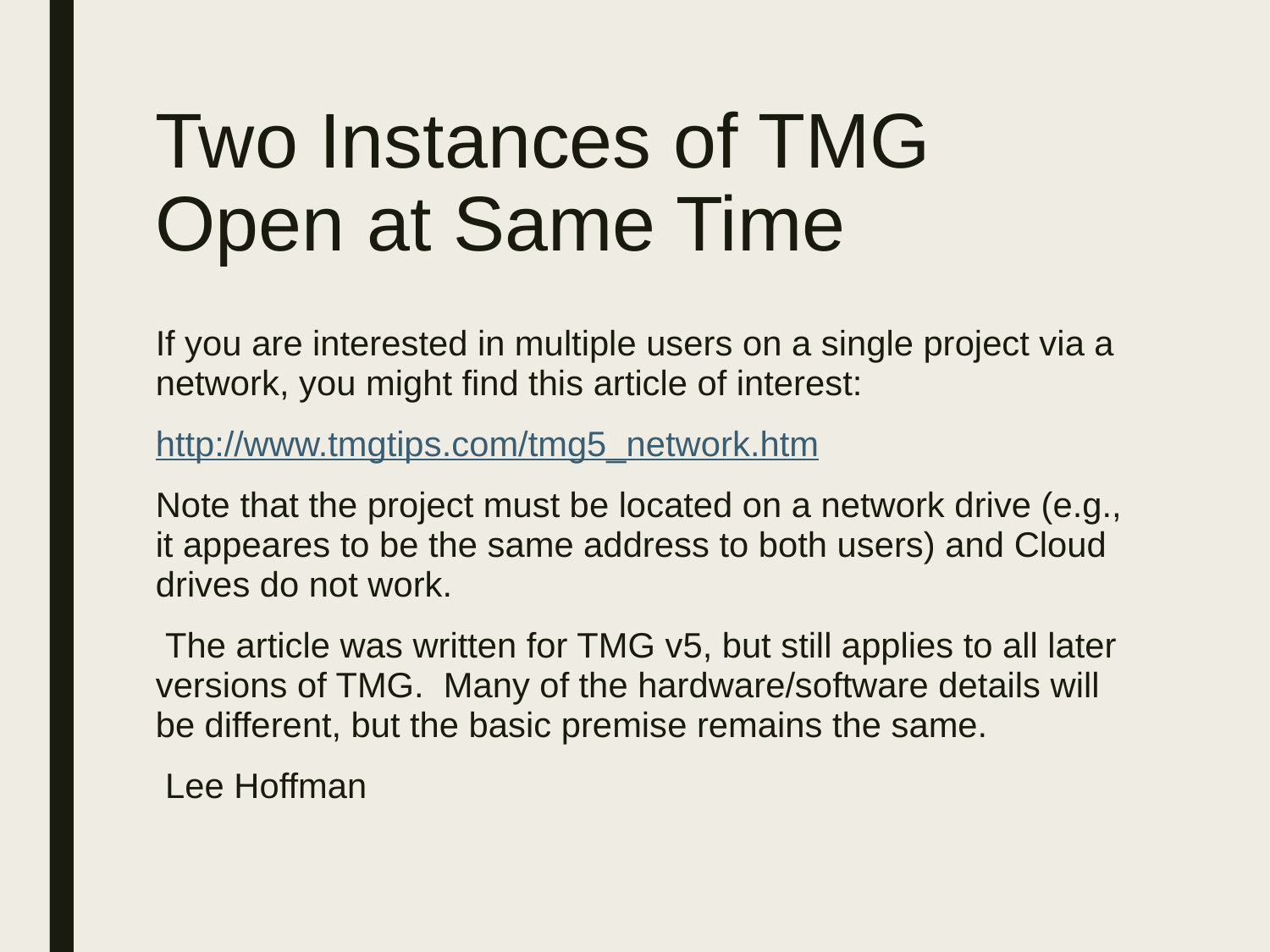

# Two Instances of TMG Open at Same Time
If you are interested in multiple users on a single project via a network, you might find this article of interest:
http://www.tmgtips.com/tmg5_network.htm
Note that the project must be located on a network drive (e.g., it appeares to be the same address to both users) and Cloud drives do not work.
 The article was written for TMG v5, but still applies to all later versions of TMG.  Many of the hardware/software details will be different, but the basic premise remains the same.
 Lee Hoffman